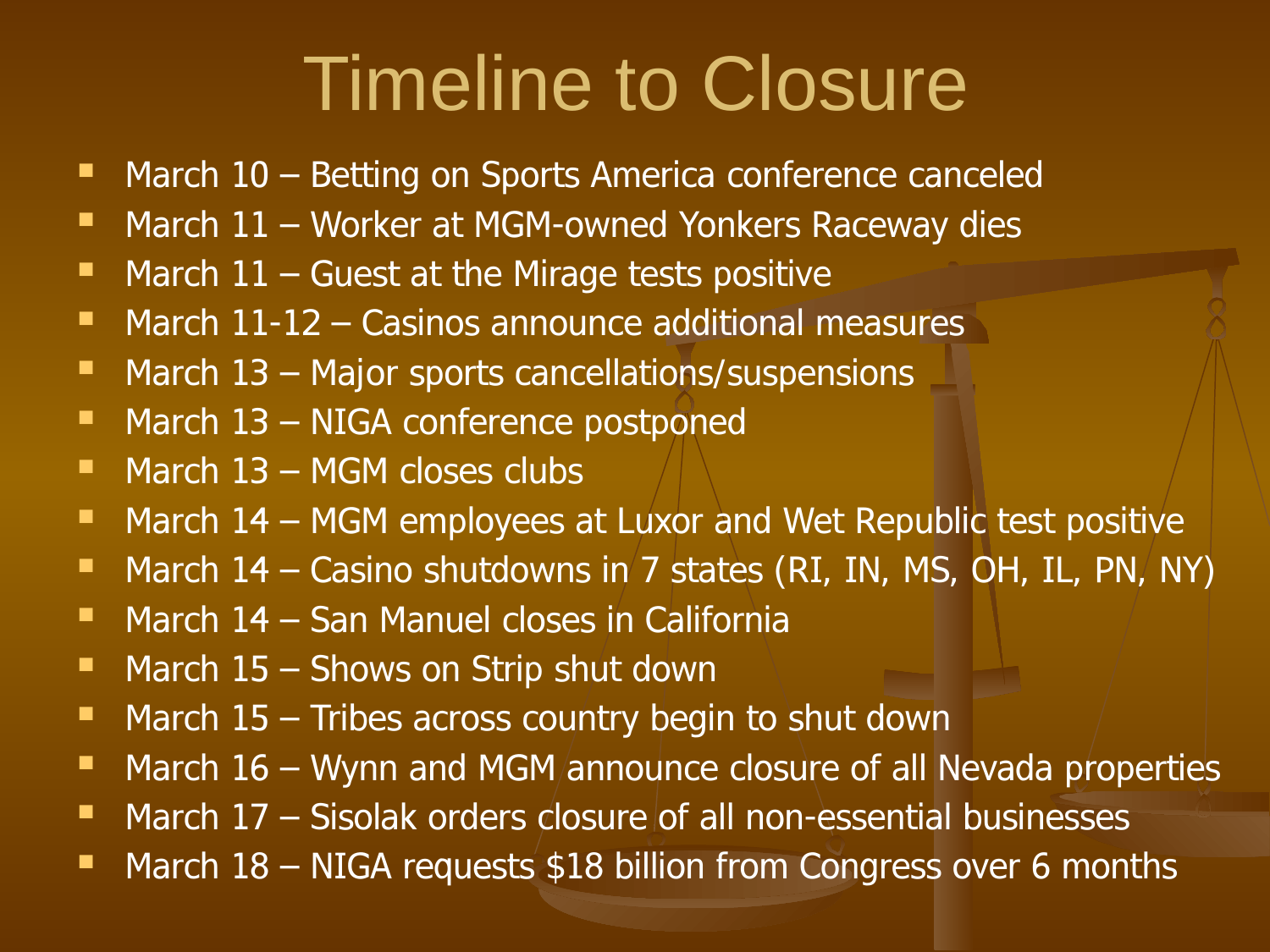

# Timeline to Closure
March 10 – Betting on Sports America conference canceled
March 11 – Worker at MGM-owned Yonkers Raceway dies
March 11 – Guest at the Mirage tests positive
March 11-12 – Casinos announce additional measures
March 13 – Major sports cancellations/suspensions
March 13 – NIGA conference postponed
March 13 – MGM closes clubs
March 14 – MGM employees at Luxor and Wet Republic test positive
March 14 – Casino shutdowns in 7 states (RI, IN, MS, OH, IL, PN, NY)
March 14 – San Manuel closes in California
March 15 – Shows on Strip shut down
March 15 – Tribes across country begin to shut down
March 16 – Wynn and MGM announce closure of all Nevada properties
March 17 – Sisolak orders closure of all non-essential businesses
March 18 – NIGA requests $18 billion from Congress over 6 months